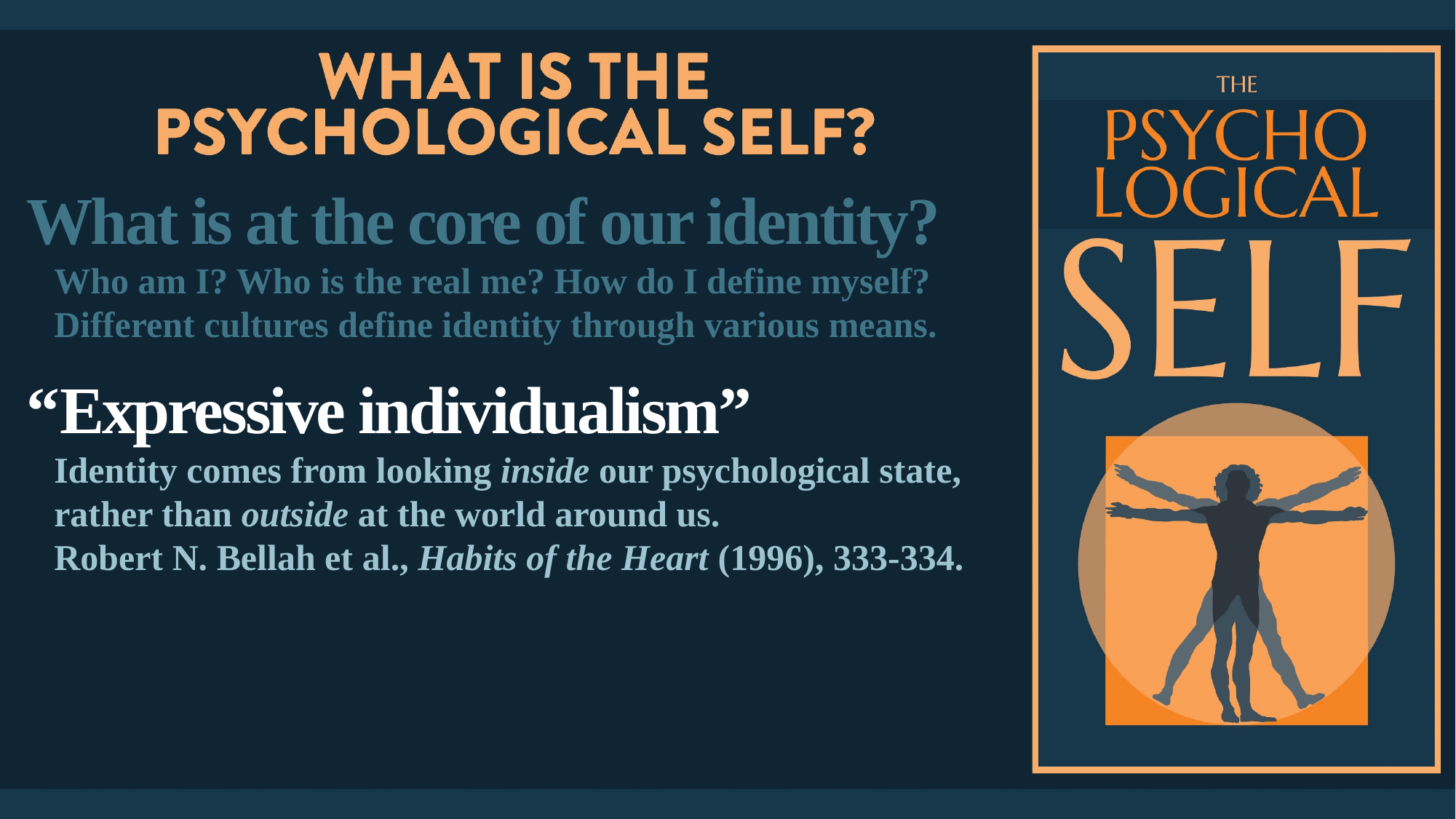

What is at the core of our identity?
Who am I? Who is the real me? How do I define myself?
Different cultures define identity through various means.

“Expressive individualism”
Identity comes from looking inside our psychological state, rather than outside at the world around us.
Robert N. Bellah et al., Habits of the Heart (1996), 333-334.